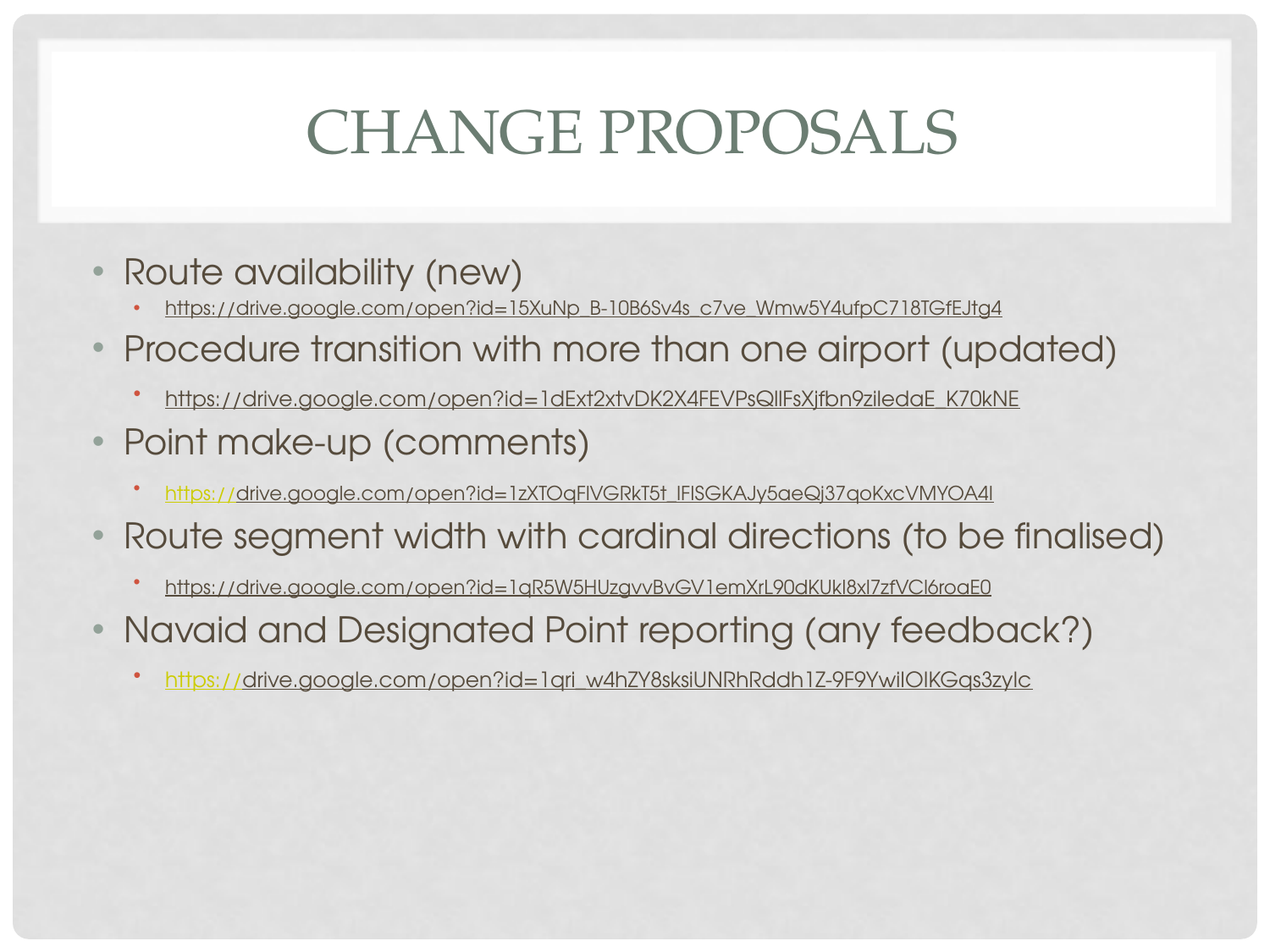

# Change proposals
Route availability (new)
https://drive.google.com/open?id=15XuNp_B-10B6Sv4s_c7ve_Wmw5Y4ufpC718TGfEJtg4
Procedure transition with more than one airport (updated)
https://drive.google.com/open?id=1dExt2xtvDK2X4FEVPsQllFsXjfbn9ziledaE_K70kNE
Point make-up (comments)
https://drive.google.com/open?id=1zXTOqFlVGRkT5t_IFISGKAJy5aeQj37qoKxcVMYOA4I
Route segment width with cardinal directions (to be finalised)
https://drive.google.com/open?id=1qR5W5HUzgvvBvGV1emXrL90dKUkI8xl7zfVCl6roaE0
Navaid and Designated Point reporting (any feedback?)
https://drive.google.com/open?id=1qri_w4hZY8sksiUNRhRddh1Z-9F9YwiIOIKGqs3zyIc